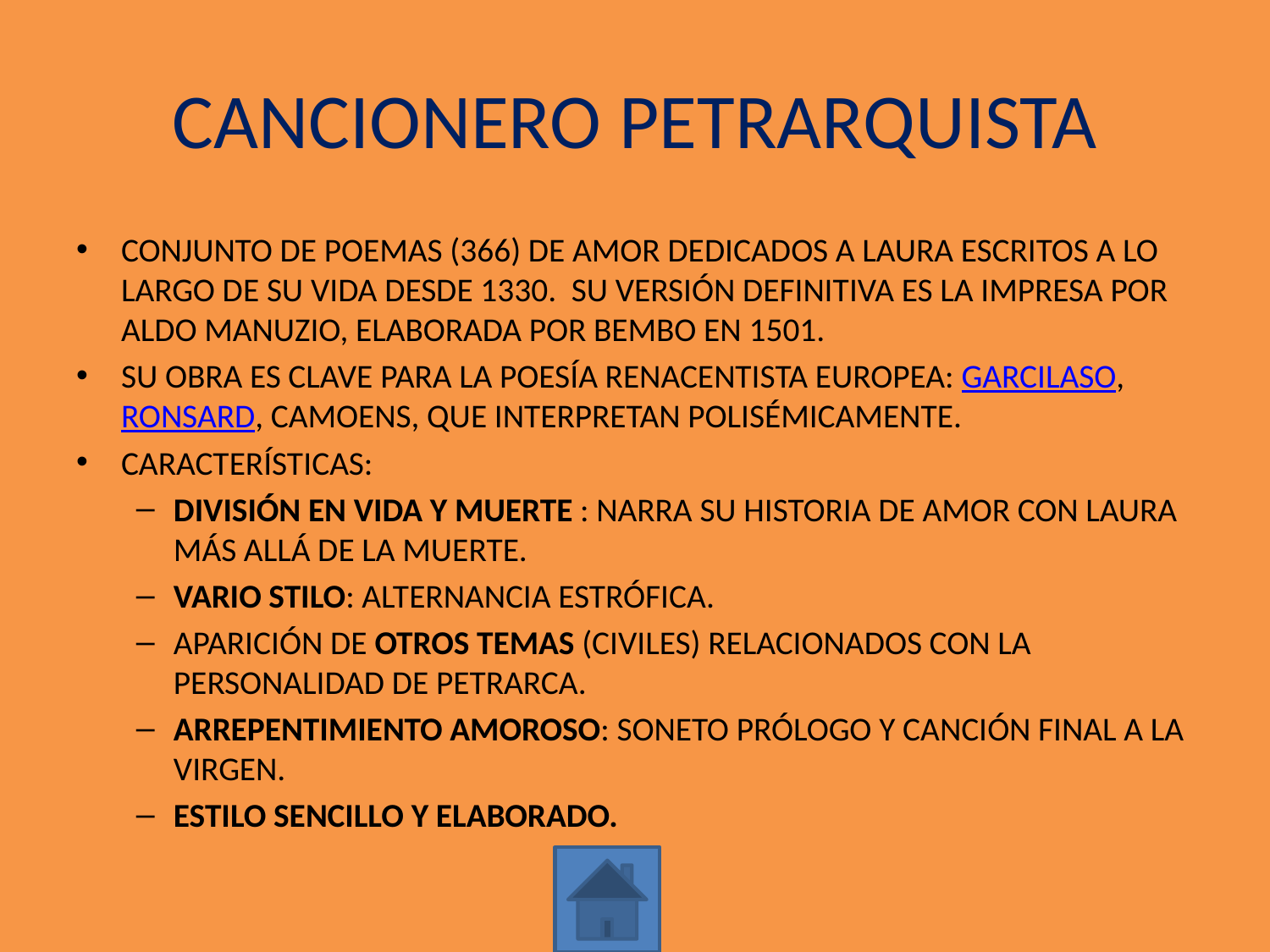

# CANCIONERO PETRARQUISTA
CONJUNTO DE POEMAS (366) DE AMOR DEDICADOS A LAURA ESCRITOS A LO LARGO DE SU VIDA DESDE 1330.  SU VERSIÓN DEFINITIVA ES LA IMPRESA POR ALDO MANUZIO, ELABORADA POR BEMBO EN 1501.
SU OBRA ES CLAVE PARA LA POESÍA RENACENTISTA EUROPEA: GARCILASO, RONSARD, CAMOENS, QUE INTERPRETAN POLISÉMICAMENTE.
CARACTERÍSTICAS:
DIVISIÓN EN VIDA Y MUERTE : NARRA SU HISTORIA DE AMOR CON LAURA MÁS ALLÁ DE LA MUERTE.
VARIO STILO: ALTERNANCIA ESTRÓFICA.
APARICIÓN DE OTROS TEMAS (CIVILES) RELACIONADOS CON LA PERSONALIDAD DE PETRARCA.
ARREPENTIMIENTO AMOROSO: SONETO PRÓLOGO Y CANCIÓN FINAL A LA VIRGEN.
ESTILO SENCILLO Y ELABORADO.